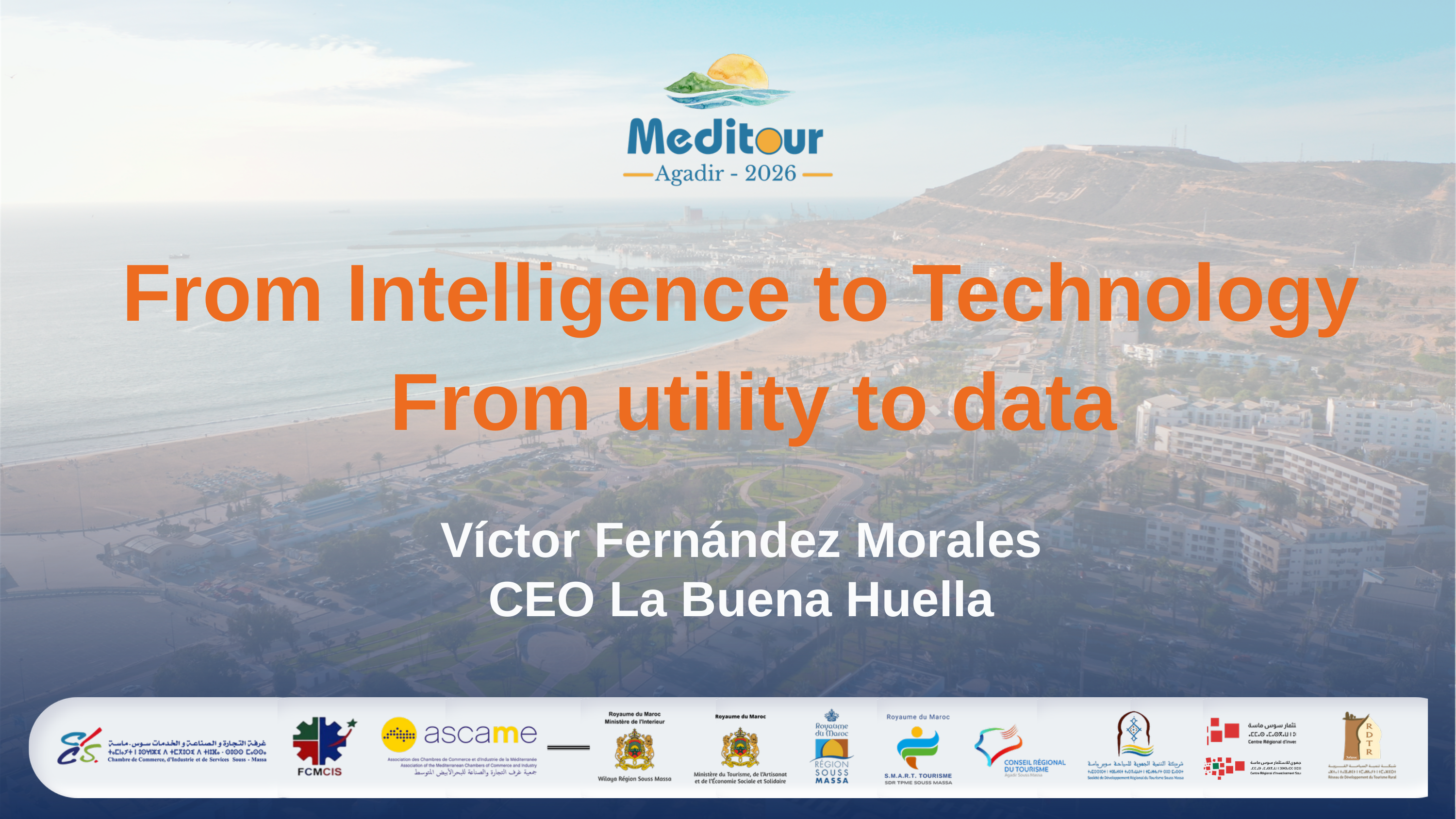

From Intelligence to Technology
From utility to data

Víctor Fernández Morales CEO La Buena Huella